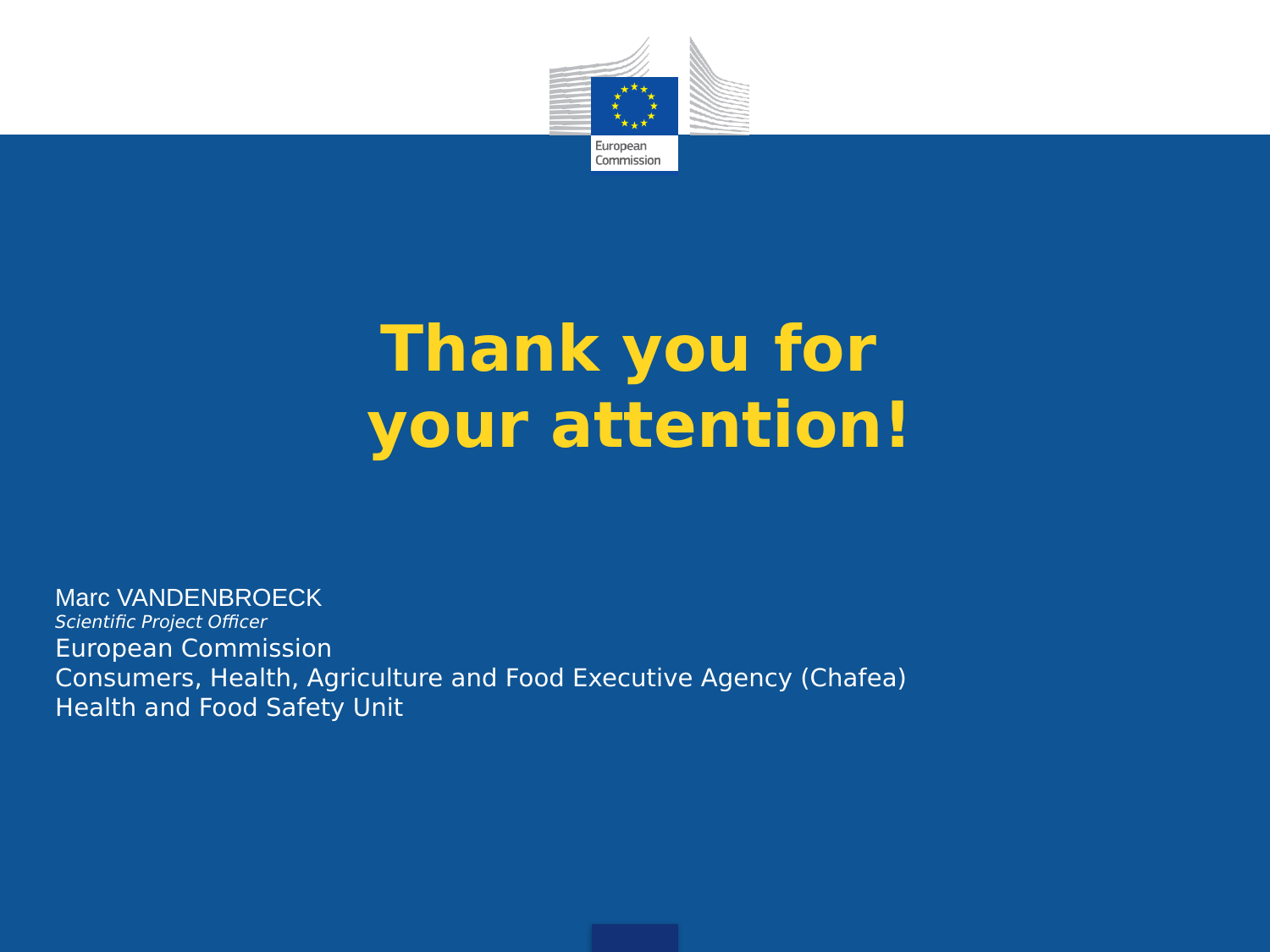

# Thank you for your attention!

Marc VANDENBROECK
Scientific Project Officer
European Commission
Consumers, Health, Agriculture and Food Executive Agency (Chafea)
Health and Food Safety Unit